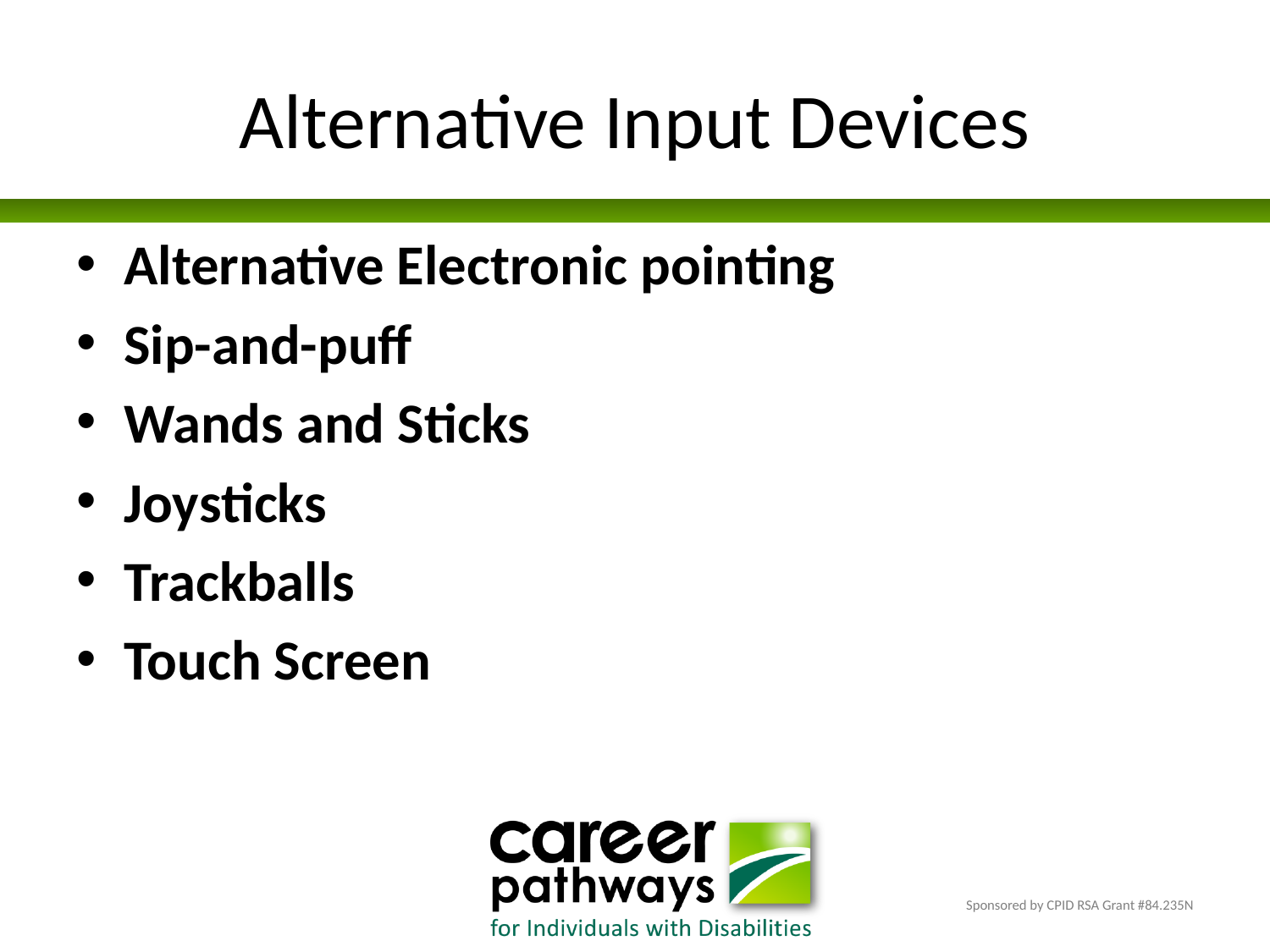

# Alternative Input Devices
Alternative Electronic pointing
Sip-and-puff
Wands and Sticks
Joysticks
Trackballs
Touch Screen